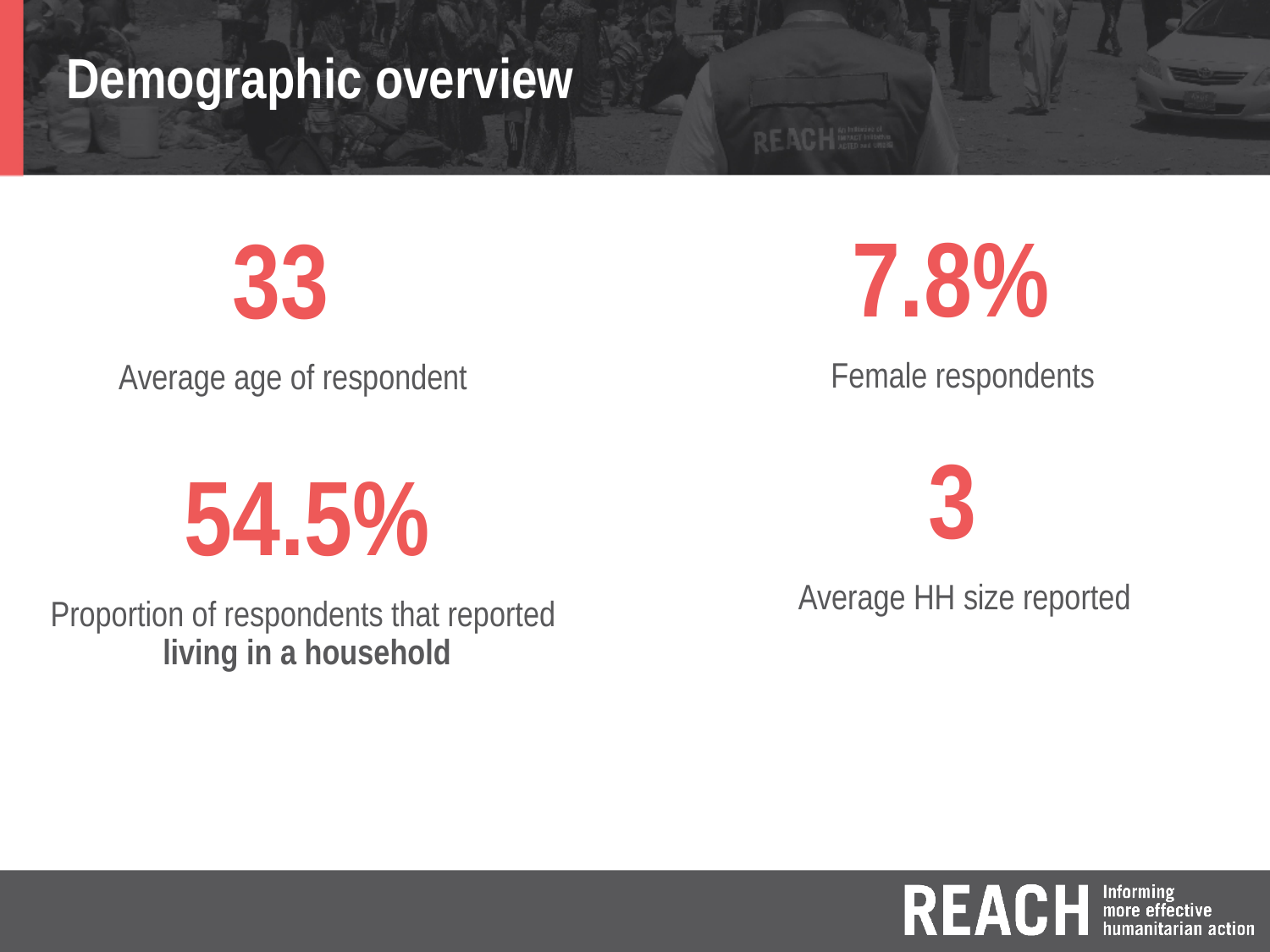

# Demographic overview
7.8%
Female respondents
33
Average age of respondent
3
Average HH size reported

54.5%
Proportion of respondents that reported
living in a household